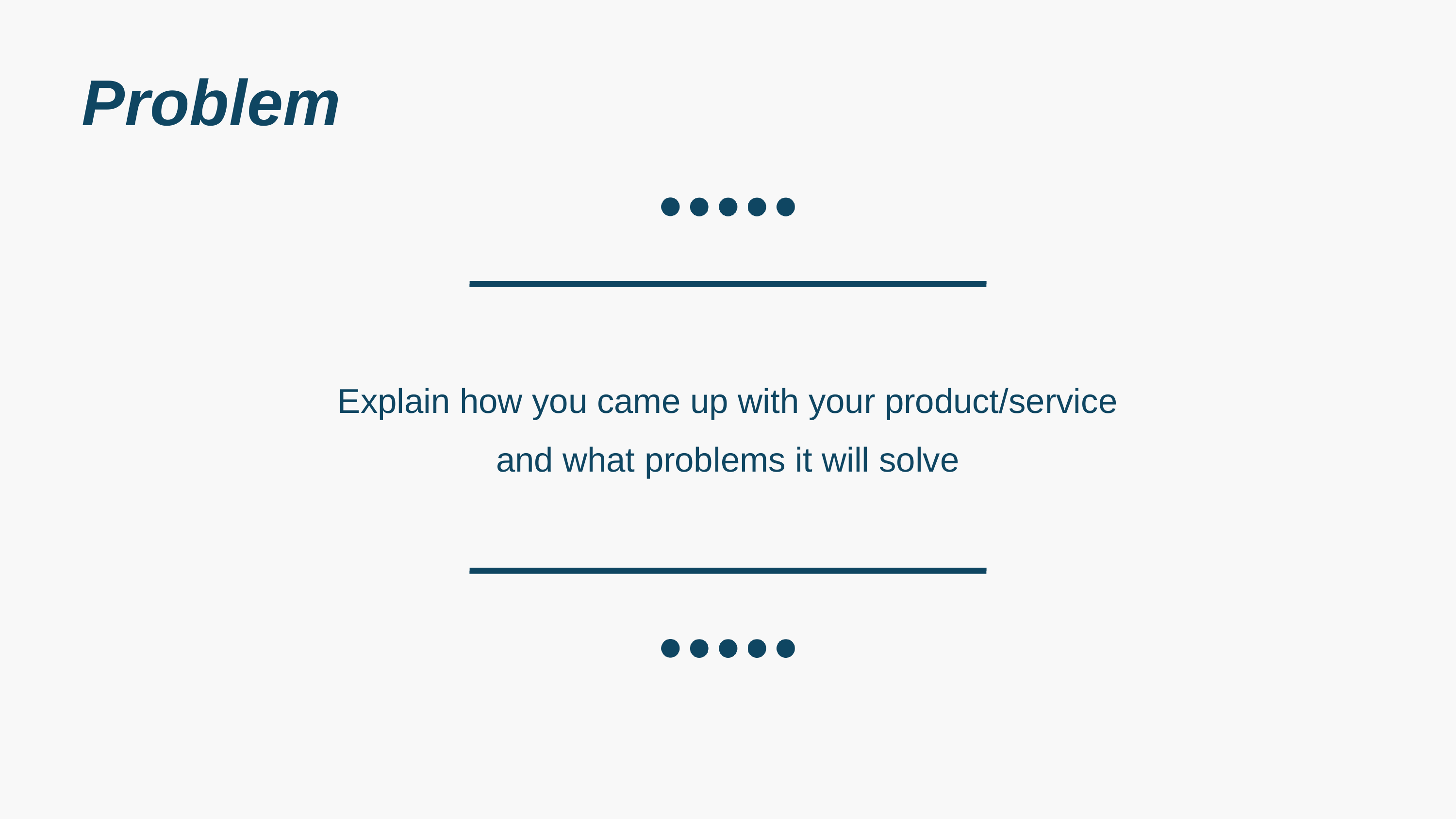

Problem

Explain how you came up with your product/service and what problems it will solve